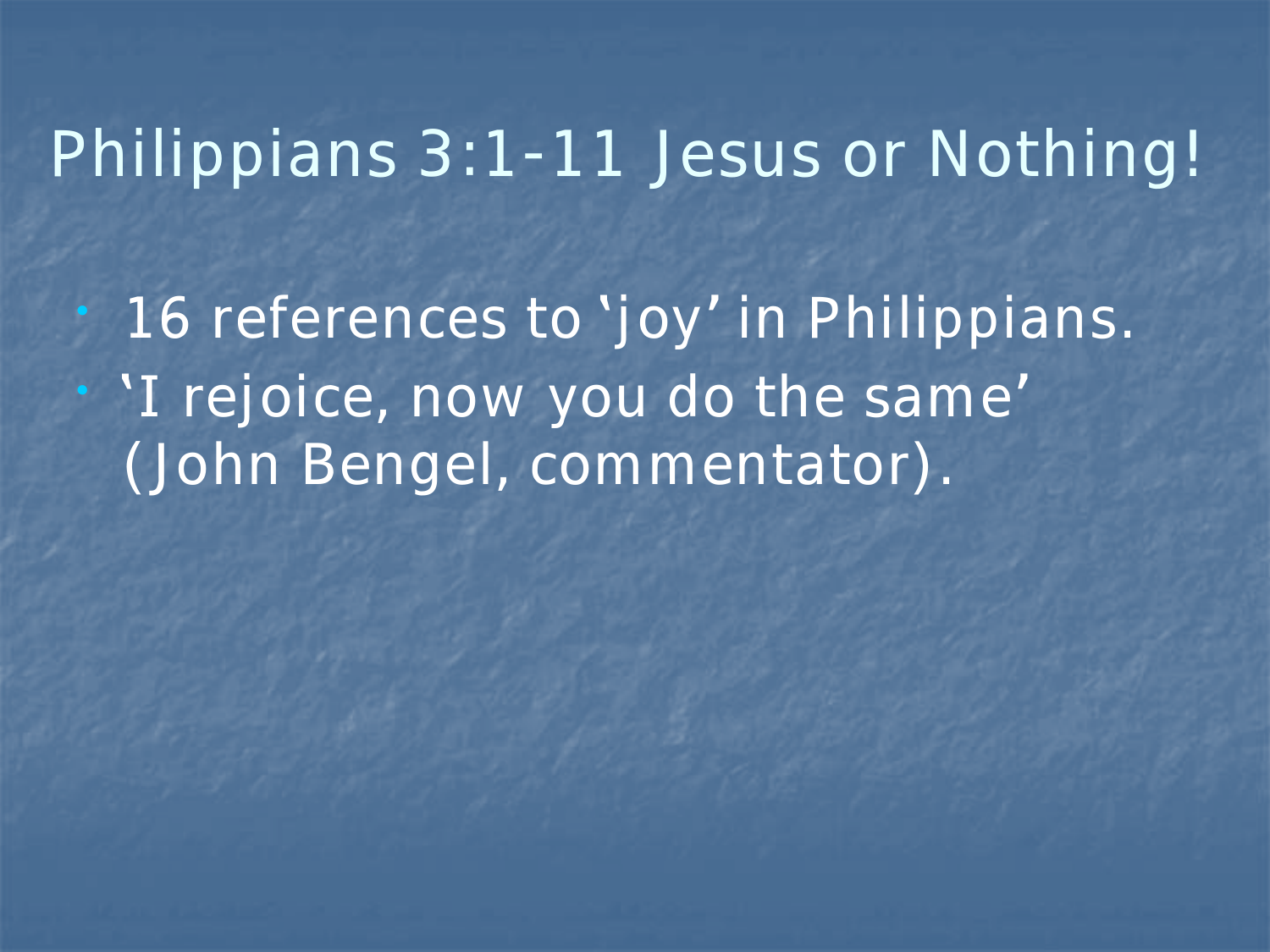

# Philippians 3:1-11 Jesus or Nothing!
16 references to ‘joy’ in Philippians.
‘I rejoice, now you do the same’ (John Bengel, commentator).